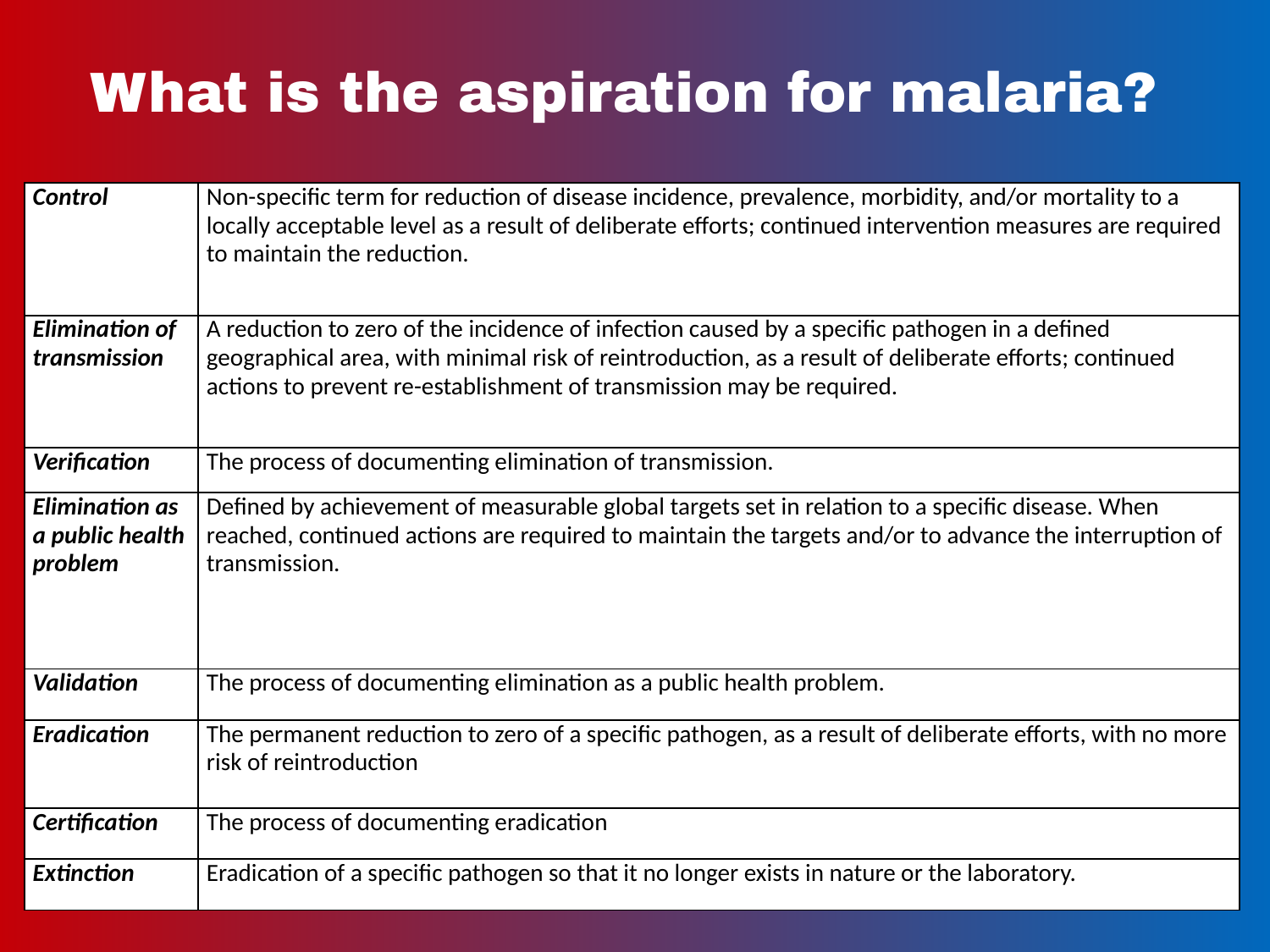

# What is the aspiration for malaria?
| Control | Non-specific term for reduction of disease incidence, prevalence, morbidity, and/or mortality to a locally acceptable level as a result of deliberate efforts; continued intervention measures are required to maintain the reduction. |
| --- | --- |
| Elimination of transmission | A reduction to zero of the incidence of infection caused by a specific pathogen in a defined geographical area, with minimal risk of reintroduction, as a result of deliberate efforts; continued actions to prevent re-establishment of transmission may be required. |
| Verification | The process of documenting elimination of transmission. |
| Elimination as a public health problem | Defined by achievement of measurable global targets set in relation to a specific disease. When reached, continued actions are required to maintain the targets and/or to advance the interruption of transmission. |
| Validation | The process of documenting elimination as a public health problem. |
| Eradication | The permanent reduction to zero of a specific pathogen, as a result of deliberate efforts, with no more risk of reintroduction |
| Certification | The process of documenting eradication |
| Extinction | Eradication of a specific pathogen so that it no longer exists in nature or the laboratory. |